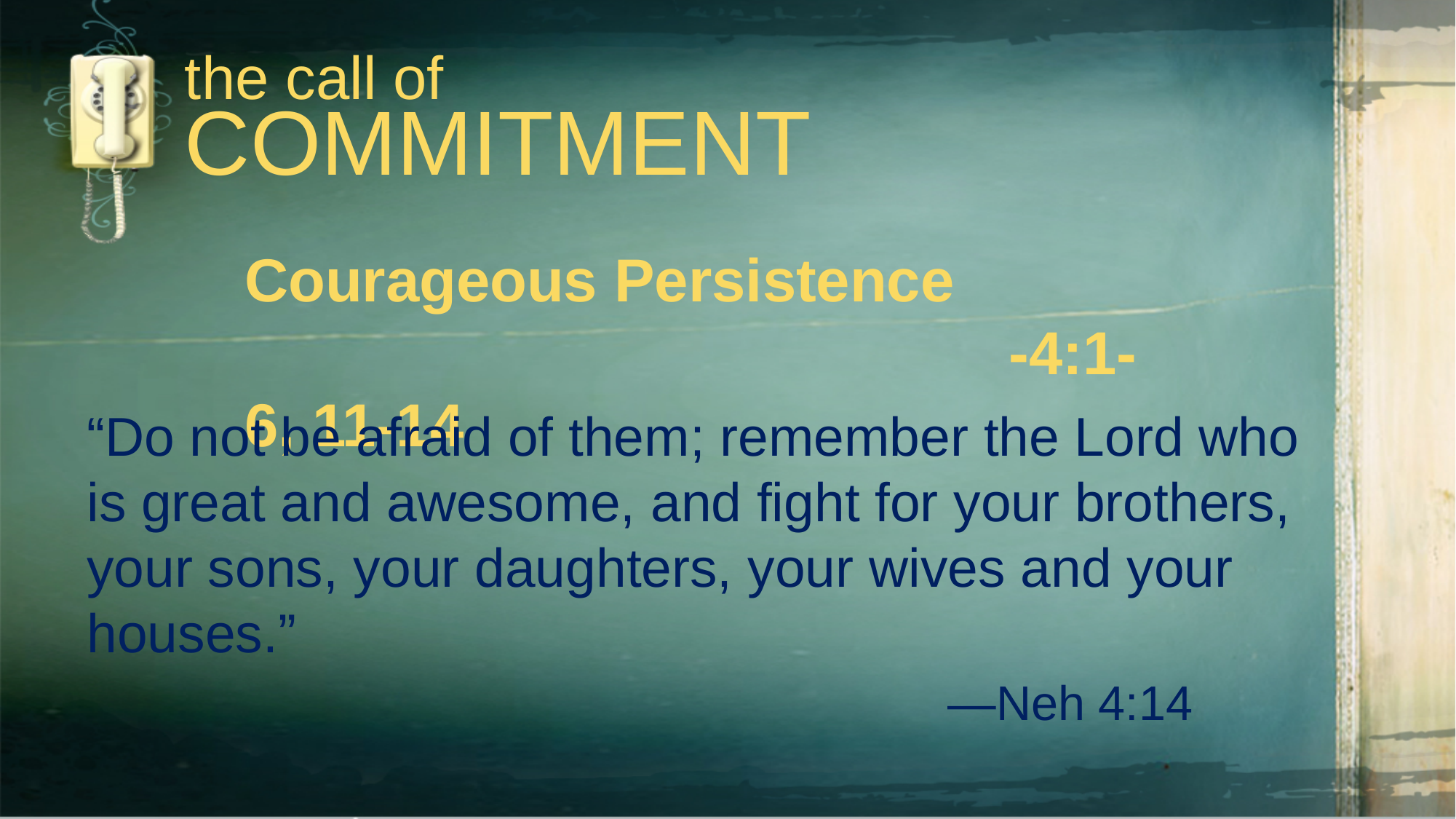

the call of
COMMITMENT
Courageous Persistence
							-4:1-6, 11-14
“Do not be afraid of them; remember the Lord who is great and awesome, and fight for your brothers, your sons, your daughters, your wives and your houses.”
―Neh 4:14